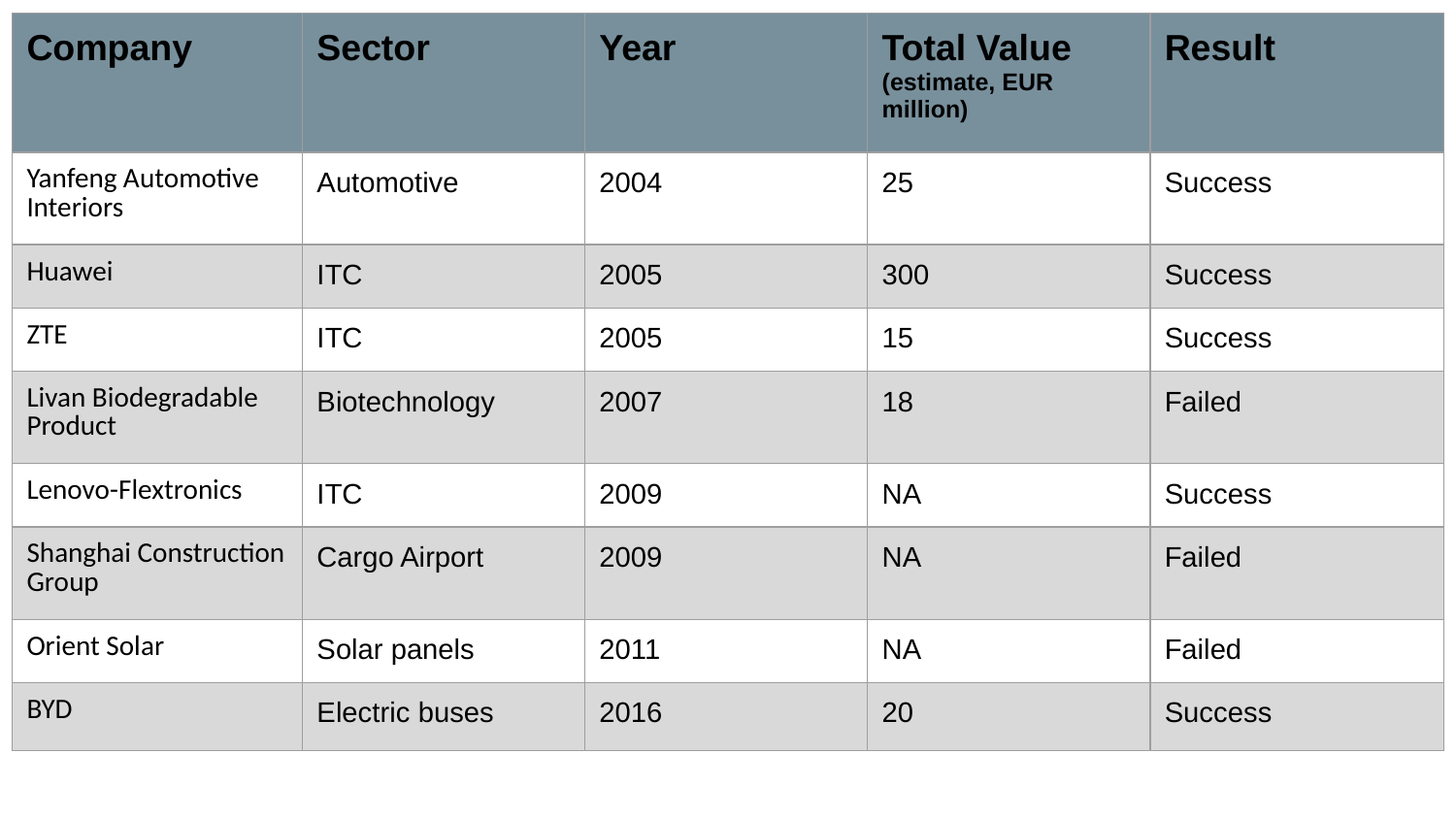

| Company | Sector | Year | Total Value (estimate, EUR million) | Result |
| --- | --- | --- | --- | --- |
| Yanfeng Automotive Interiors | Automotive | 2004 | 25 | Success |
| Huawei | ITC | 2005 | 300 | Success |
| ZTE | ITC | 2005 | 15 | Success |
| Livan Biodegradable Product | Biotechnology | 2007 | 18 | Failed |
| Lenovo-Flextronics | ITC | 2009 | NA | Success |
| Shanghai Construction Group | Cargo Airport | 2009 | NA | Failed |
| Orient Solar | Solar panels | 2011 | NA | Failed |
| BYD | Electric buses | 2016 | 20 | Success |